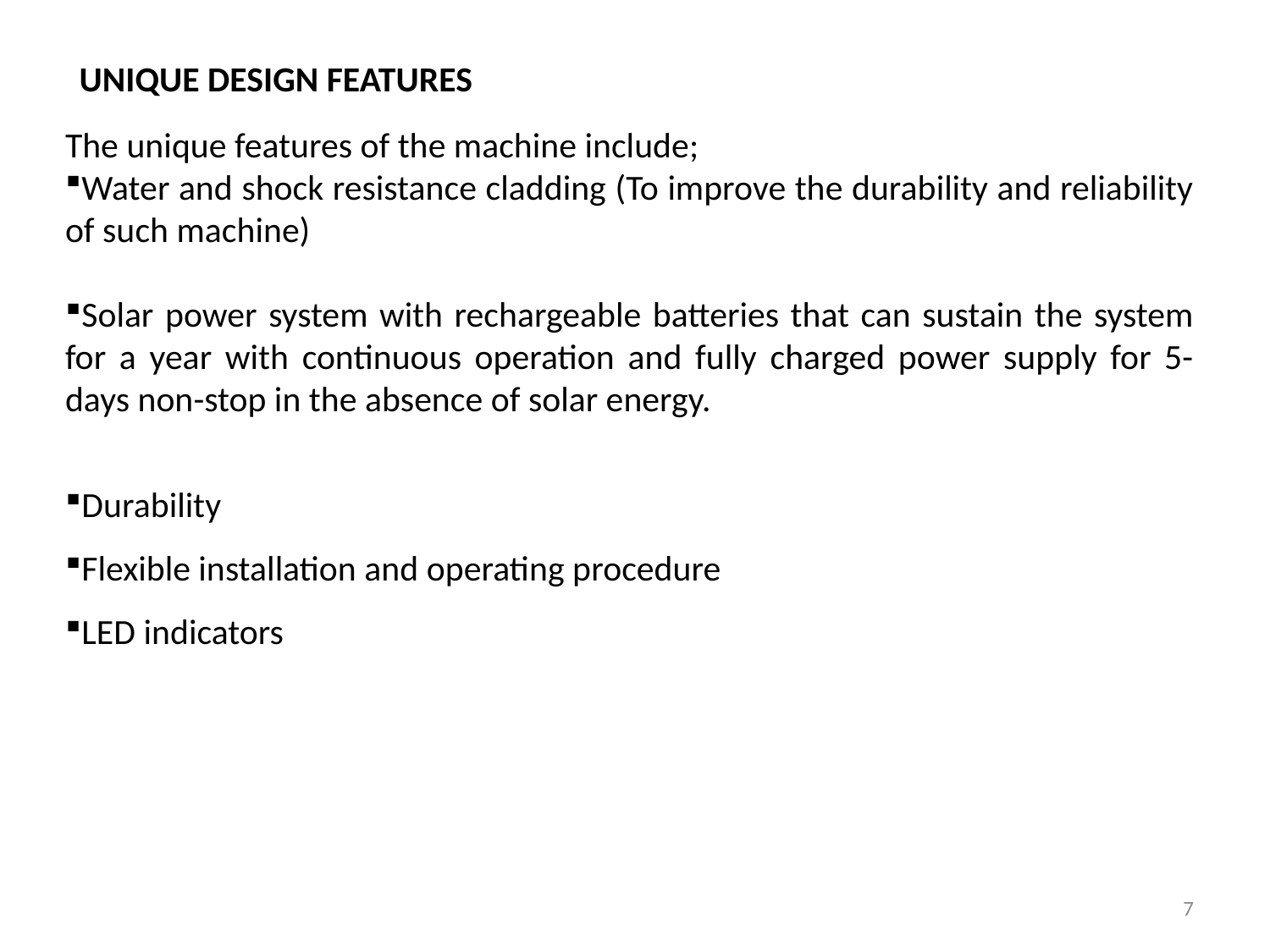

UNIQUE DESIGN FEATURES
The unique features of the machine include;
Water and shock resistance cladding (To improve the durability and reliability of such machine)

Solar power system with rechargeable batteries that can sustain the system for a year with continuous operation and fully charged power supply for 5-days non-stop in the absence of solar energy.

Durability
Flexible installation and operating procedure
LED indicators
7